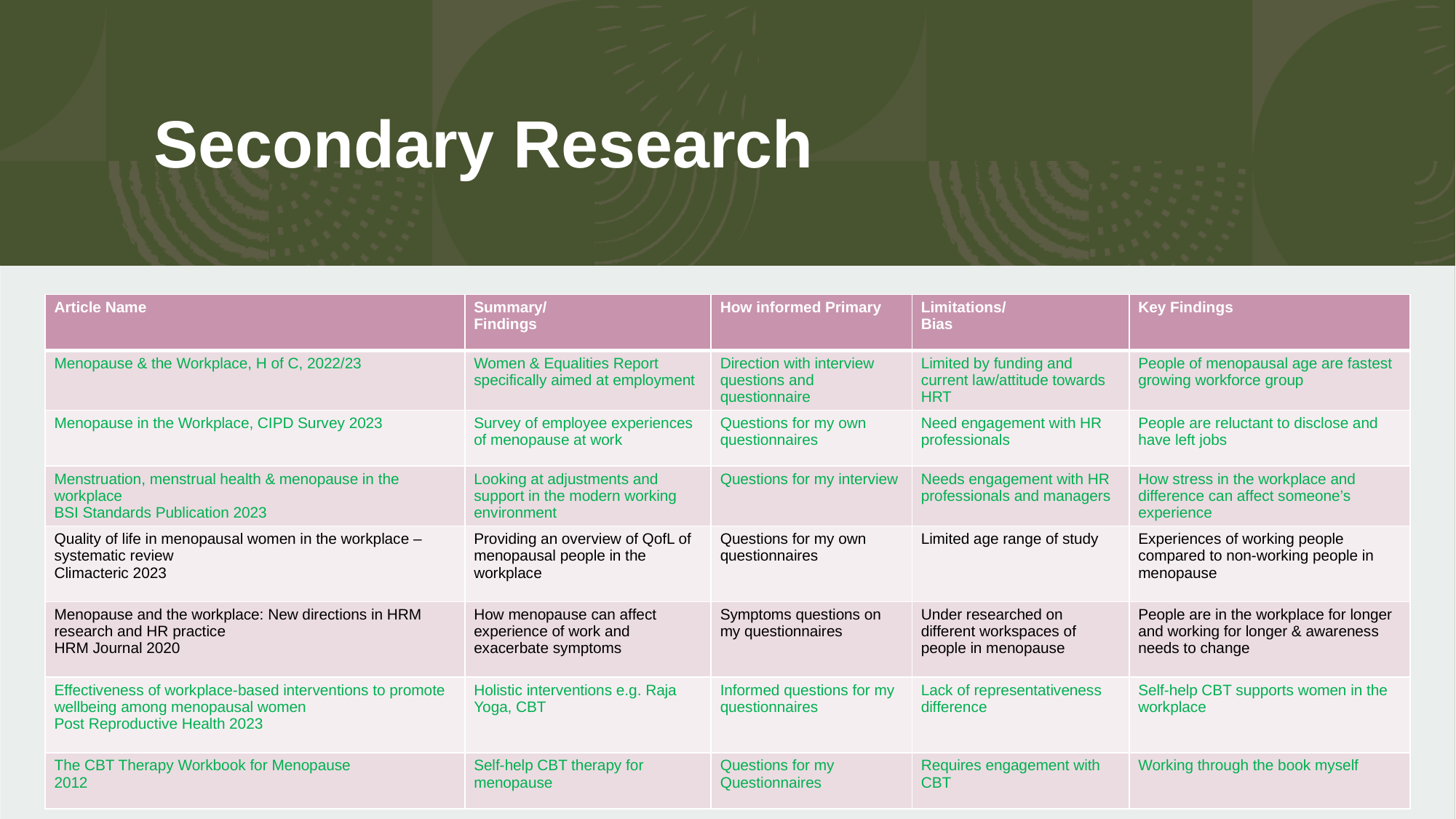

# Secondary Research
| Article Name | Summary/ Findings | How informed Primary | Limitations/ Bias | Key Findings |
| --- | --- | --- | --- | --- |
| Menopause & the Workplace, H of C, 2022/23 | Women & Equalities Report specifically aimed at employment | Direction with interview questions and questionnaire | Limited by funding and current law/attitude towards HRT | People of menopausal age are fastest growing workforce group |
| Menopause in the Workplace, CIPD Survey 2023 | Survey of employee experiences of menopause at work | Questions for my own questionnaires | Need engagement with HR professionals | People are reluctant to disclose and have left jobs |
| Menstruation, menstrual health & menopause in the workplace BSI Standards Publication 2023 | Looking at adjustments and support in the modern working environment | Questions for my interview | Needs engagement with HR professionals and managers | How stress in the workplace and difference can affect someone’s experience |
| Quality of life in menopausal women in the workplace – systematic review Climacteric 2023 | Providing an overview of QofL of menopausal people in the workplace | Questions for my own questionnaires | Limited age range of study | Experiences of working people compared to non-working people in menopause |
| Menopause and the workplace: New directions in HRM research and HR practice HRM Journal 2020 | How menopause can affect experience of work and exacerbate symptoms | Symptoms questions on my questionnaires | Under researched on different workspaces of people in menopause | People are in the workplace for longer and working for longer & awareness needs to change |
| Effectiveness of workplace-based interventions to promote wellbeing among menopausal women Post Reproductive Health 2023 | Holistic interventions e.g. Raja Yoga, CBT | Informed questions for my questionnaires | Lack of representativeness difference | Self-help CBT supports women in the workplace |
| The CBT Therapy Workbook for Menopause 2012 | Self-help CBT therapy for menopause | Questions for my Questionnaires | Requires engagement with CBT | Working through the book myself |